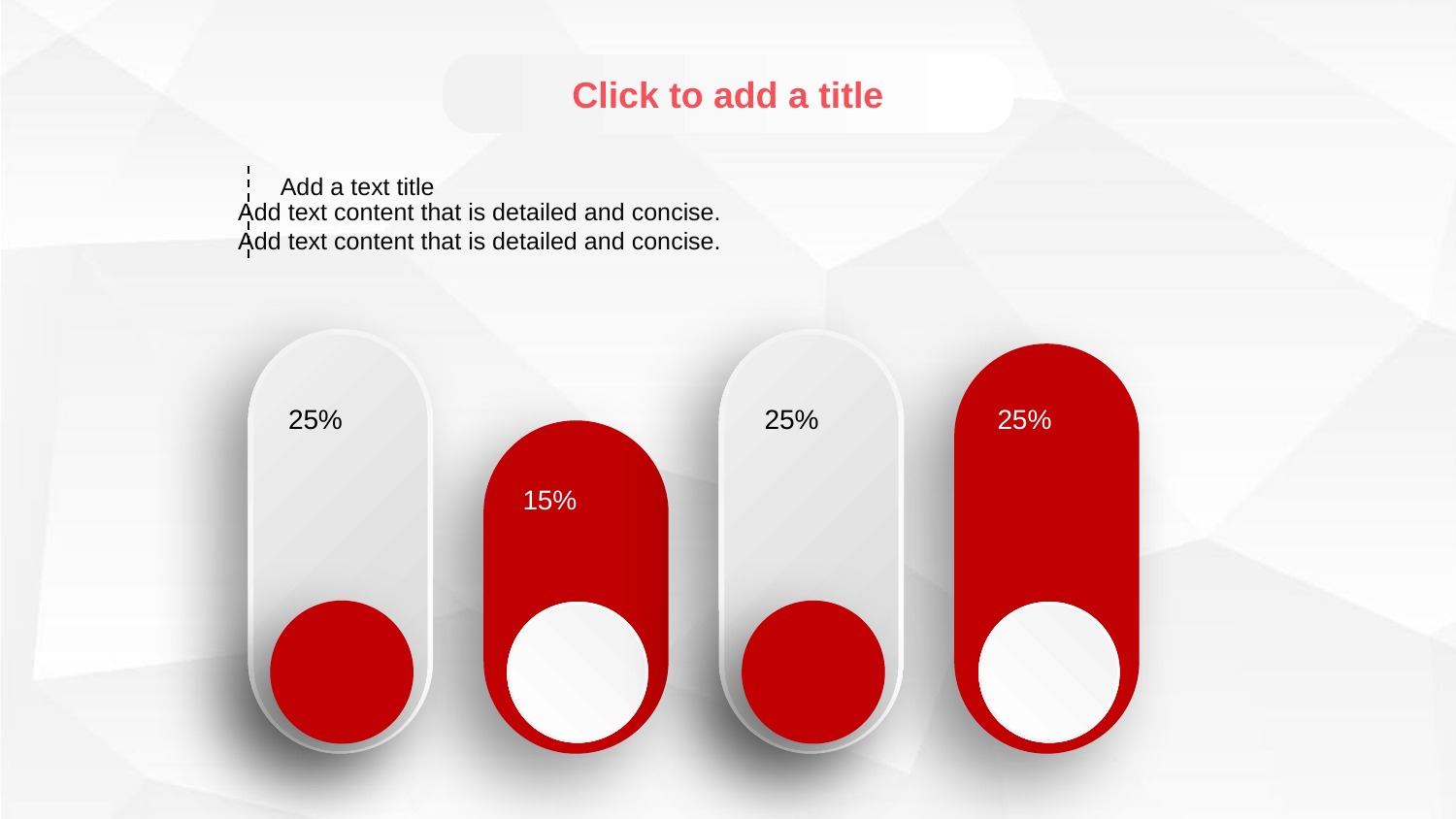

Click to add a title
Add a text title
Add text content that is detailed and concise.
Add text content that is detailed and concise.

25%
25%
25%

15%